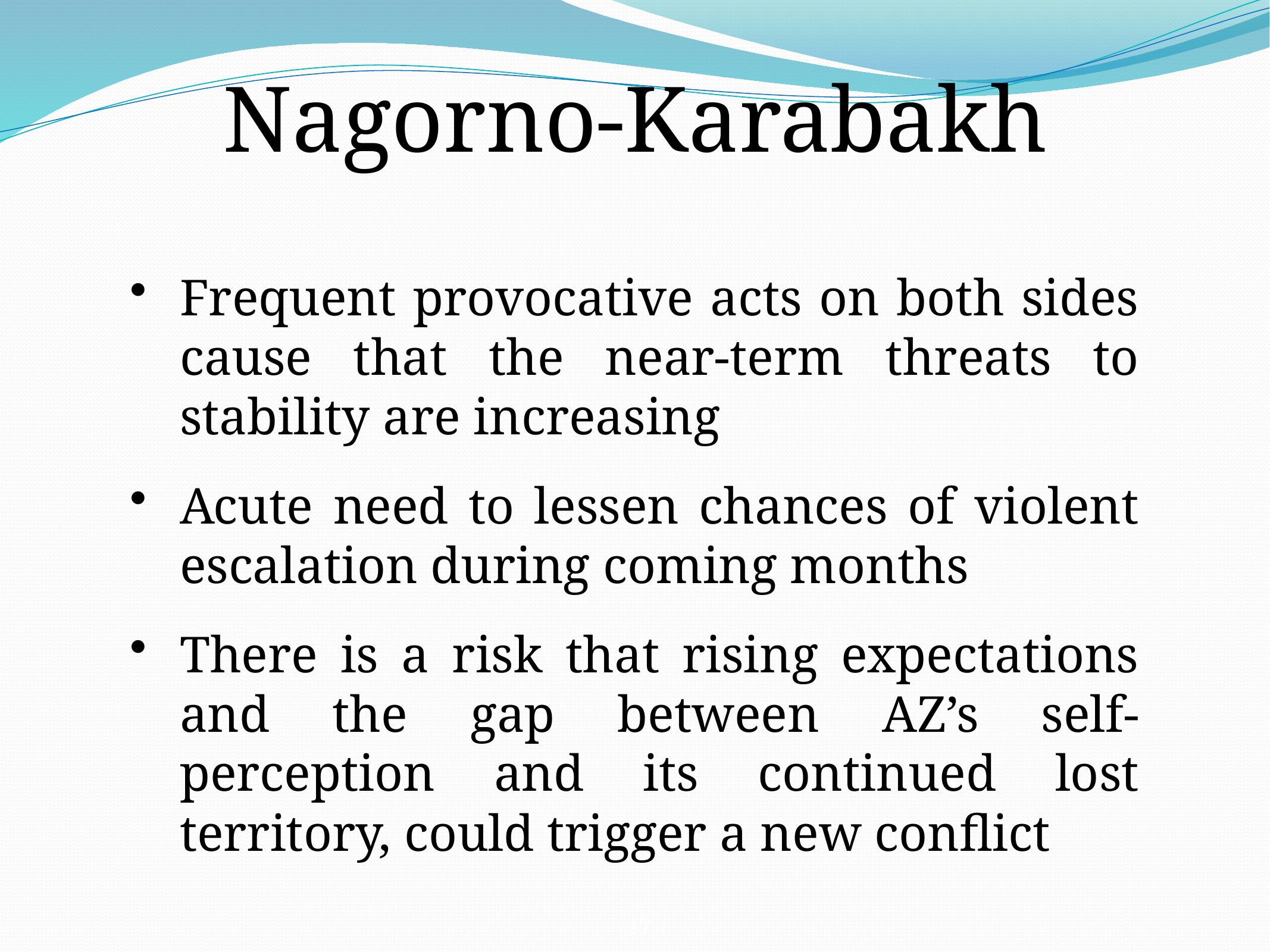

Nagorno-Karabakh
Frequent provocative acts on both sides cause that the near-term threats to stability are increasing

Acute need to lessen chances of violent escalation during coming months

There is a risk that rising expectations and the gap between AZ’s self-perception and its continued lost territory, could trigger a new conflict
17